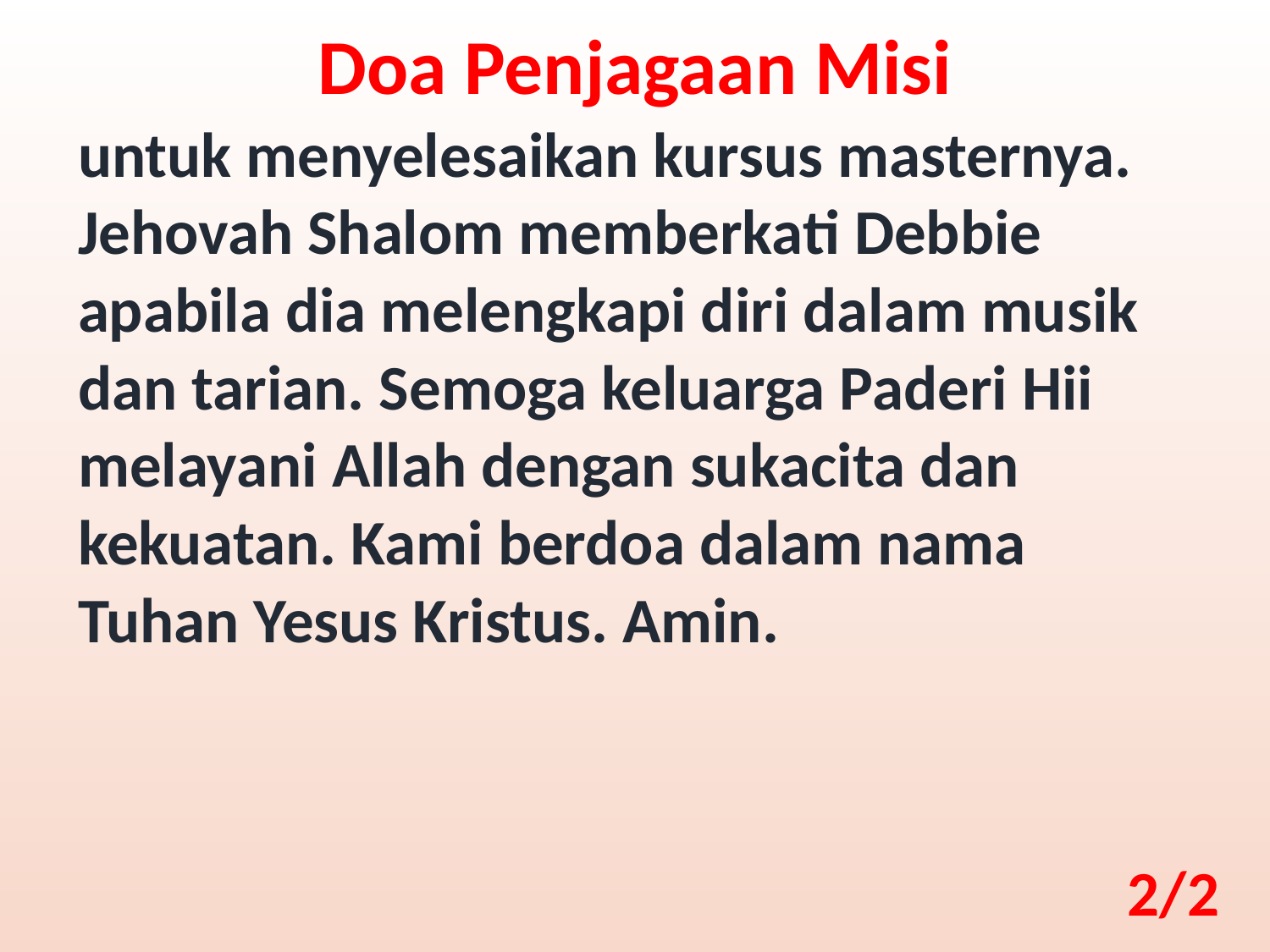

Doa Penjagaan Misi
untuk menyelesaikan kursus masternya. Jehovah Shalom memberkati Debbie apabila dia melengkapi diri dalam musik dan tarian. Semoga keluarga Paderi Hii melayani Allah dengan sukacita dan kekuatan. Kami berdoa dalam nama Tuhan Yesus Kristus. Amin.
2/2